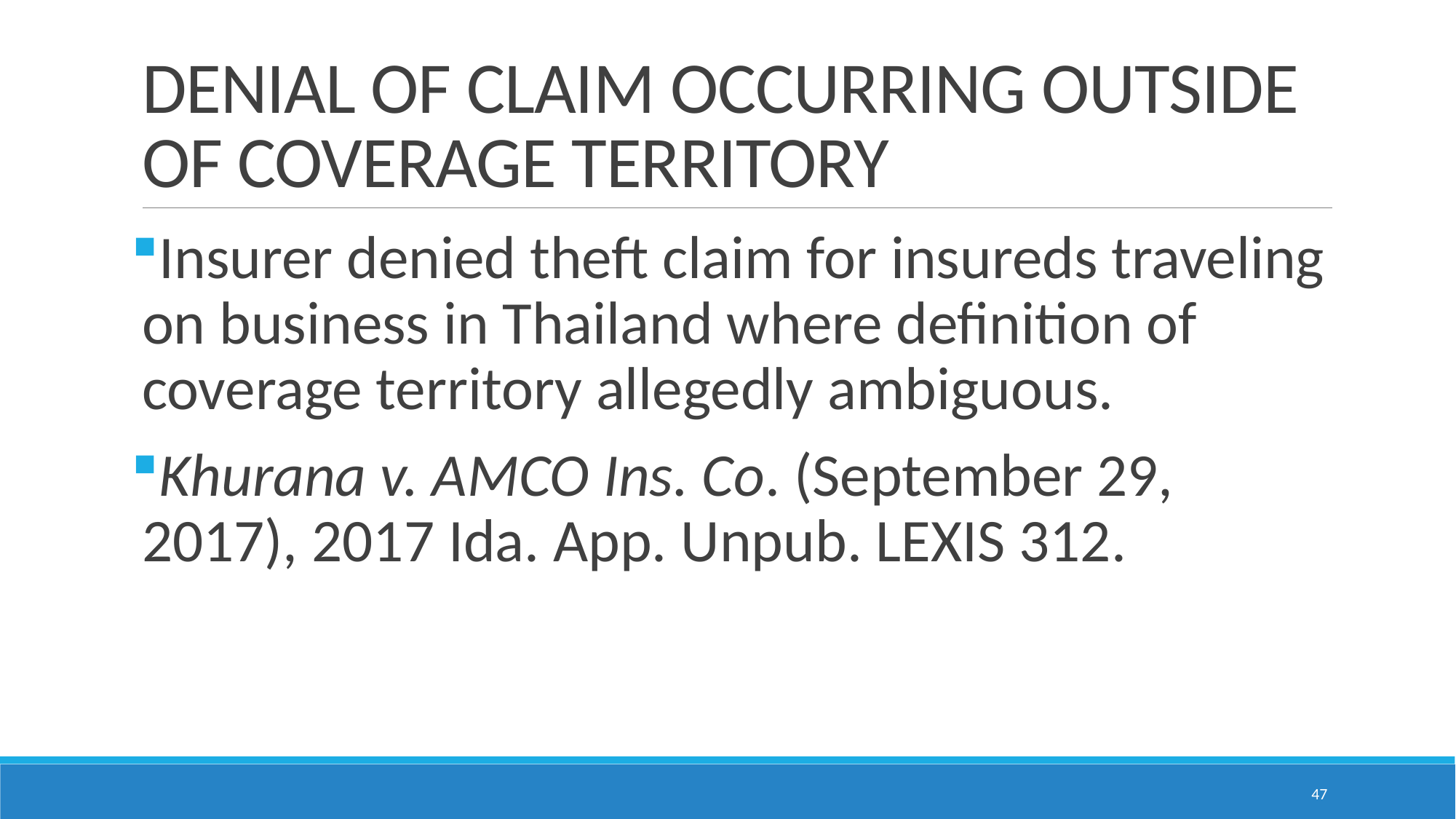

# DENIAL OF CLAIM OCCURRING OUTSIDE OF COVERAGE TERRITORY
Insurer denied theft claim for insureds traveling on business in Thailand where definition of coverage territory allegedly ambiguous.
Khurana v. AMCO Ins. Co. (September 29, 2017), 2017 Ida. App. Unpub. LEXIS 312.

47